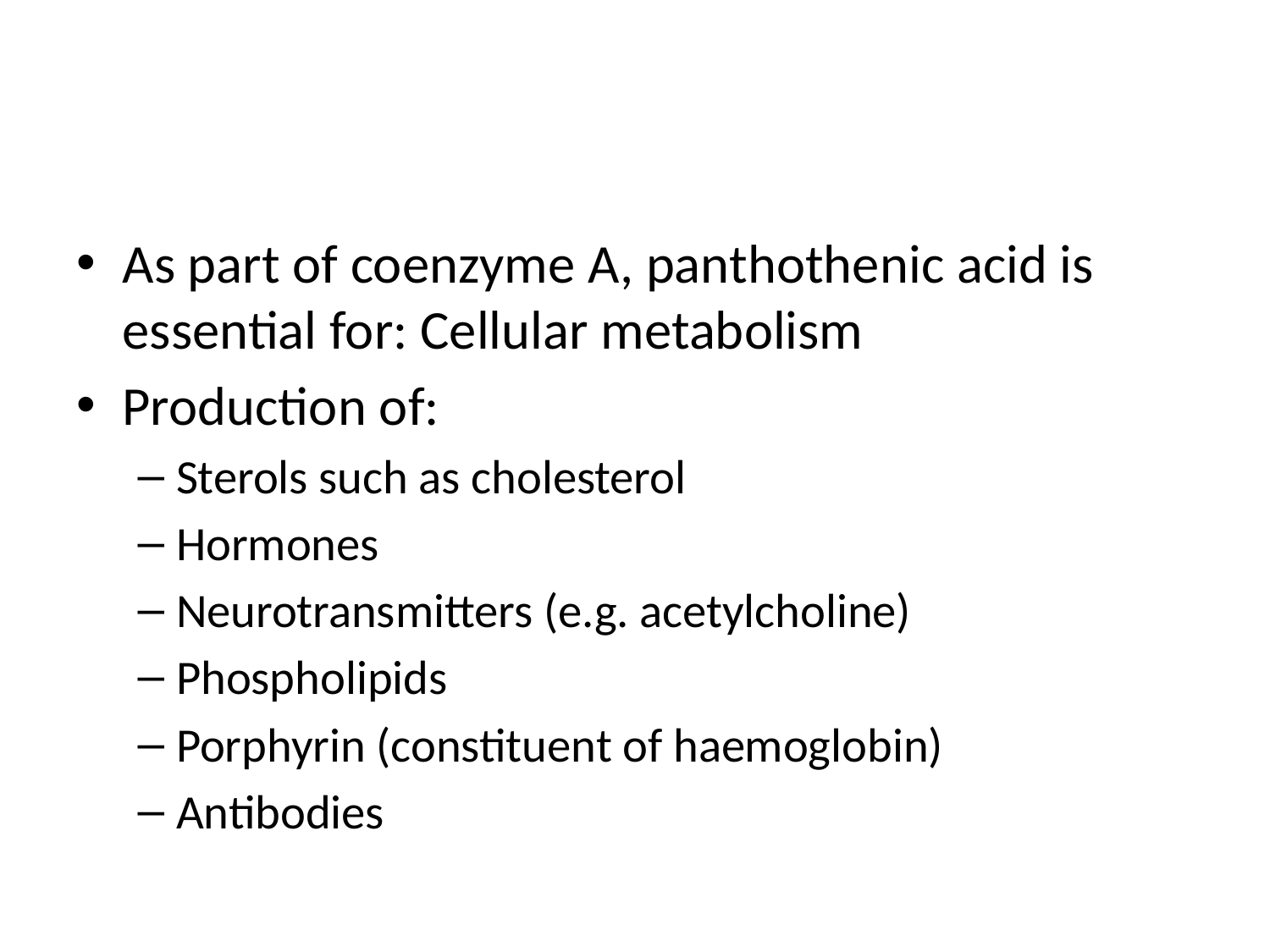

#
As part of coenzyme A, panthothenic acid is essential for: Cellular metabolism
Production of:
Sterols such as cholesterol
Hormones
Neurotransmitters (e.g. acetylcholine)
Phospholipids
Porphyrin (constituent of haemoglobin)
Antibodies